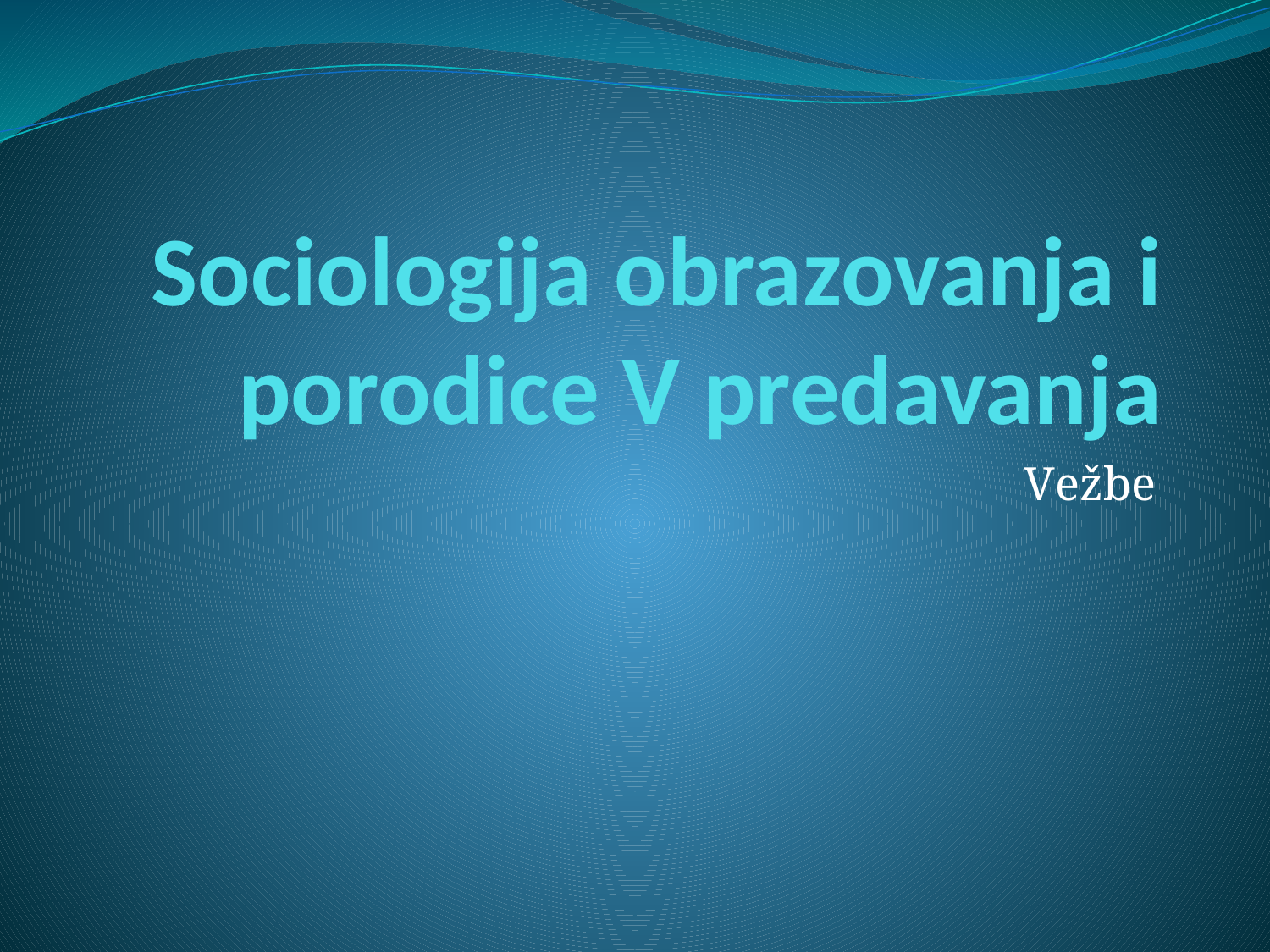

# Sociologija obrazovanja i porodice V predavanja
Vežbe